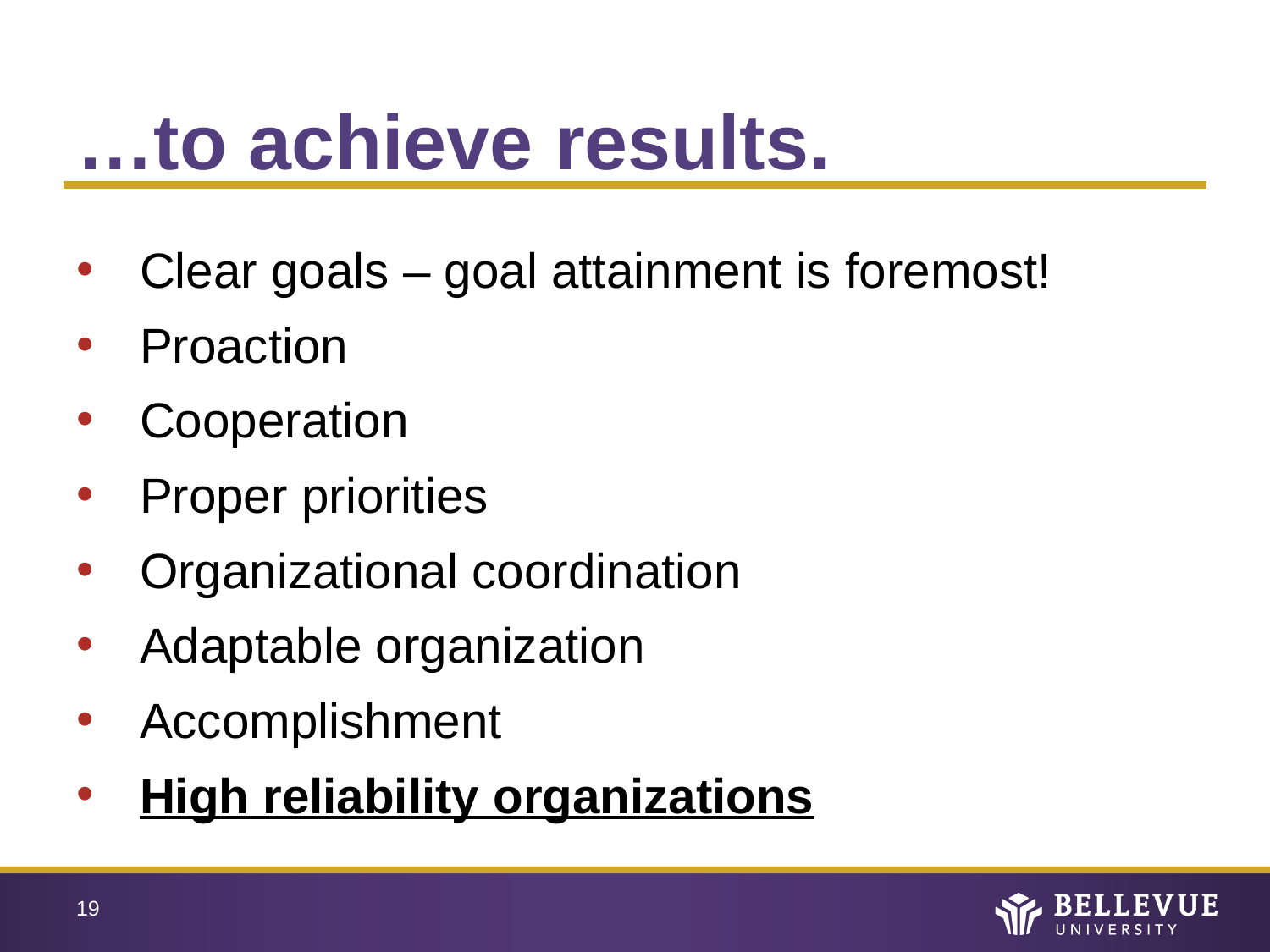

# …to achieve results.
Clear goals – goal attainment is foremost!
Proaction
Cooperation
Proper priorities
Organizational coordination
Adaptable organization
Accomplishment
High reliability organizations